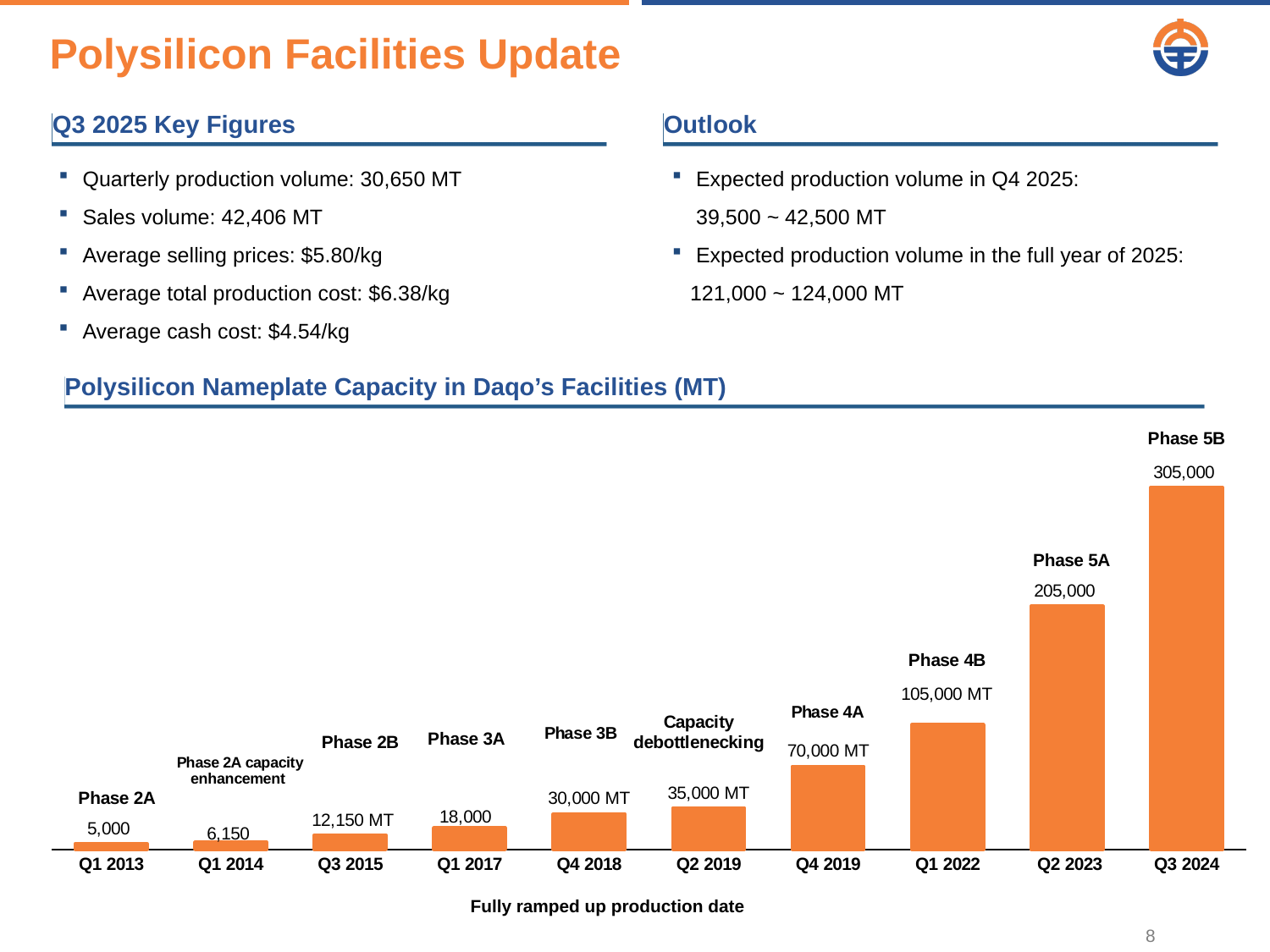

Polysilicon Facilities Update
Outlook
Q3 2025 Key Figures
Quarterly production volume: 30,650 MT
Sales volume: 42,406 MT
Average selling prices: $5.80/kg
Average total production cost: $6.38/kg
Average cash cost: $4.54/kg
Expected production volume in Q4 2025:
    39,500 ~ 42,500 MT
Expected production volume in the full year of 2025:
   121,000 ~ 124,000 MT

### Chart

| Category | Polysilicon price |
|---|---|
| Q1 2013 | 5000.0 |
| Q1 2014 | 6150.0 |
| Q3 2015 | 12150.0 |
| Q1 2017 | 18000.0 |
| Q4 2018 | 30000.0 |
| Q2 2019 | 35000.0 |
| Q4 2019 | 70000.0 |
| Q1 2022 | 105000.0 |
|  Q2 2023 | 205000.0 |
| Q3 2024 | 305000.0 |
Polysilicon Nameplate Capacity in Daqo’s Facilities (MT)
Fully ramped up production date
 8